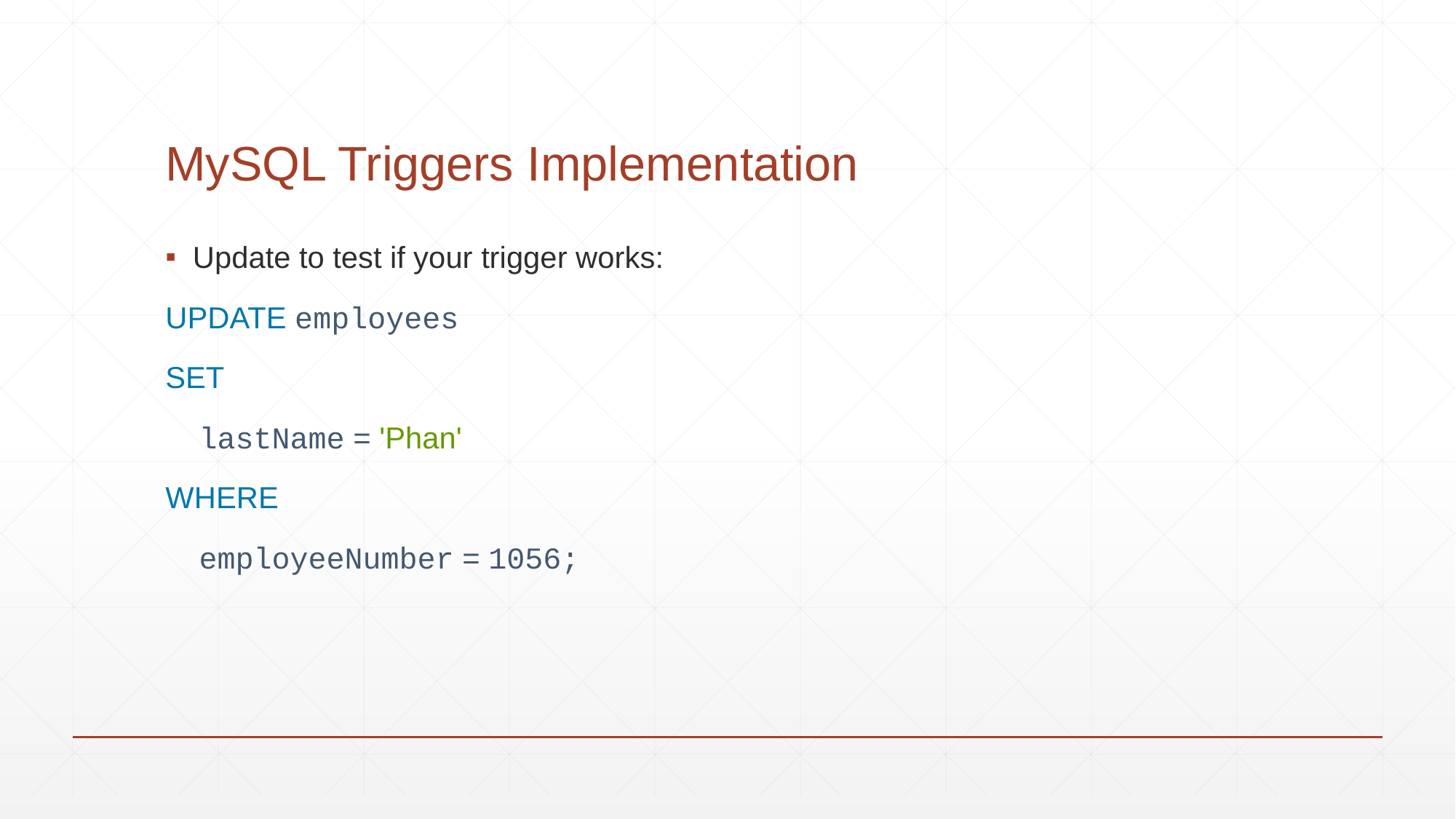

# MySQL Triggers Implementation
Update to test if your trigger works:
UPDATE employees
SET
    lastName = 'Phan'
WHERE
    employeeNumber = 1056;